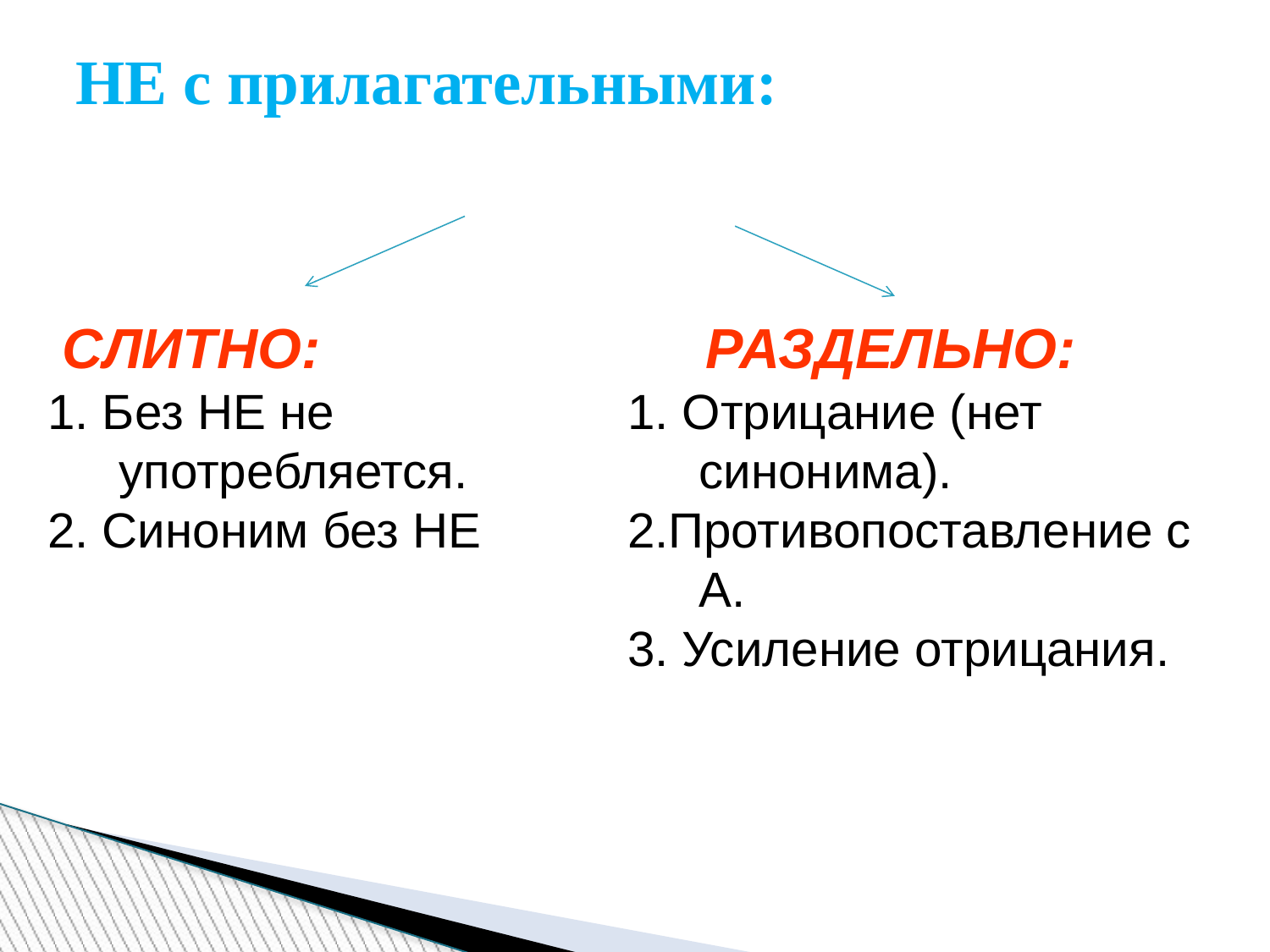

НЕ с прилагательными:

СЛИТНО:
1. Без НЕ не употребляется.
2. Синоним без НЕ
	  РАЗДЕЛЬНО:
1. Отрицание (нет синонима).
2.Противопоставление с А.
3. Усиление отрицания.